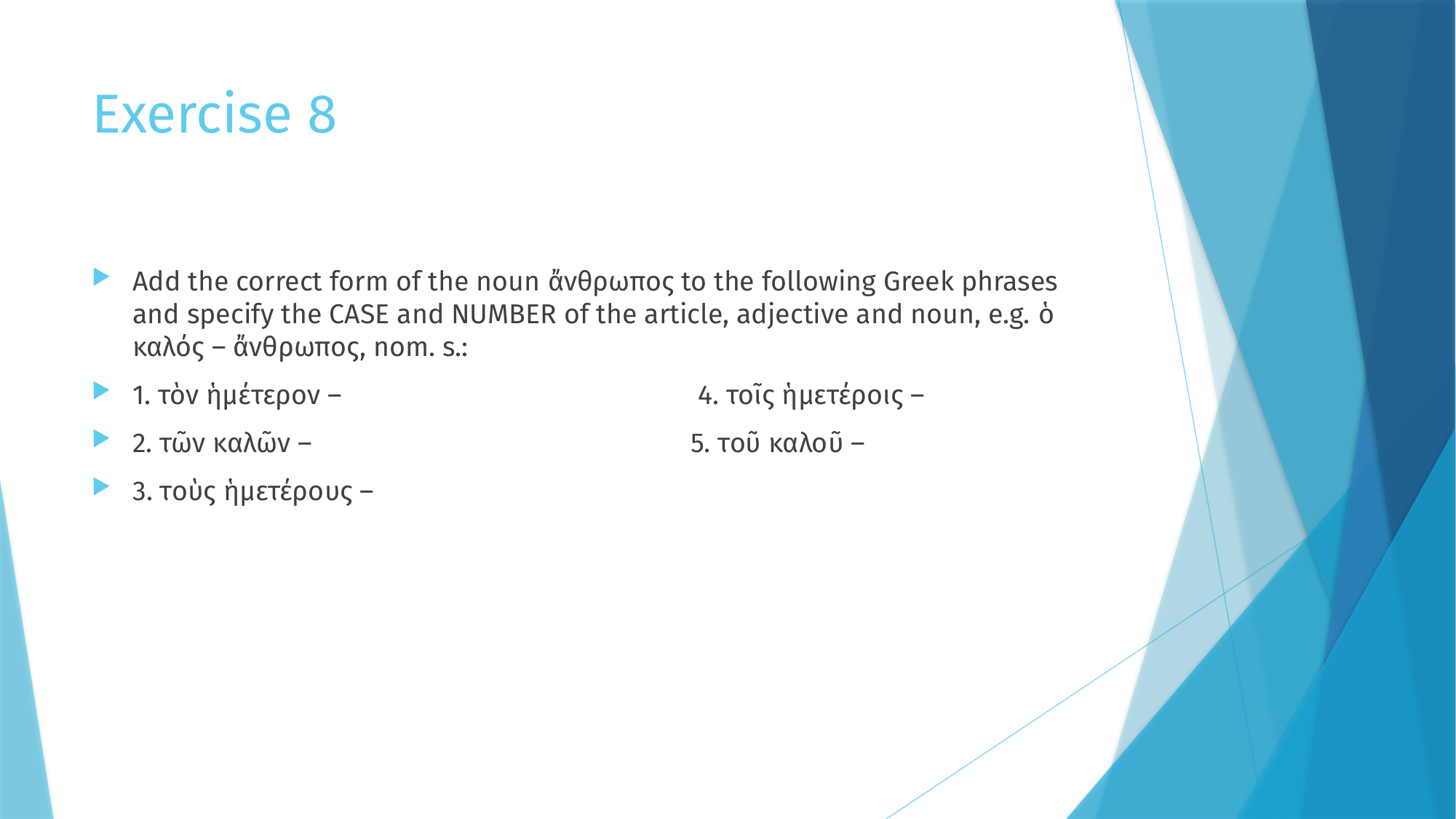

# Exercise 8
Add the correct form of the noun ἄνθρωπος to the following Greek phrases and specify the CASE and NUMBER of the article, adjective and noun, e.g. ὁ καλός – ἄνθρωπος, nom. s.:
1. τὸν ἡμέτερον –                                                 4. τοῖς ἡμετέροις –
2. τῶν καλῶν –                                                    5. τοῦ καλοῦ –
3. τοὺς ἡμετέρους –